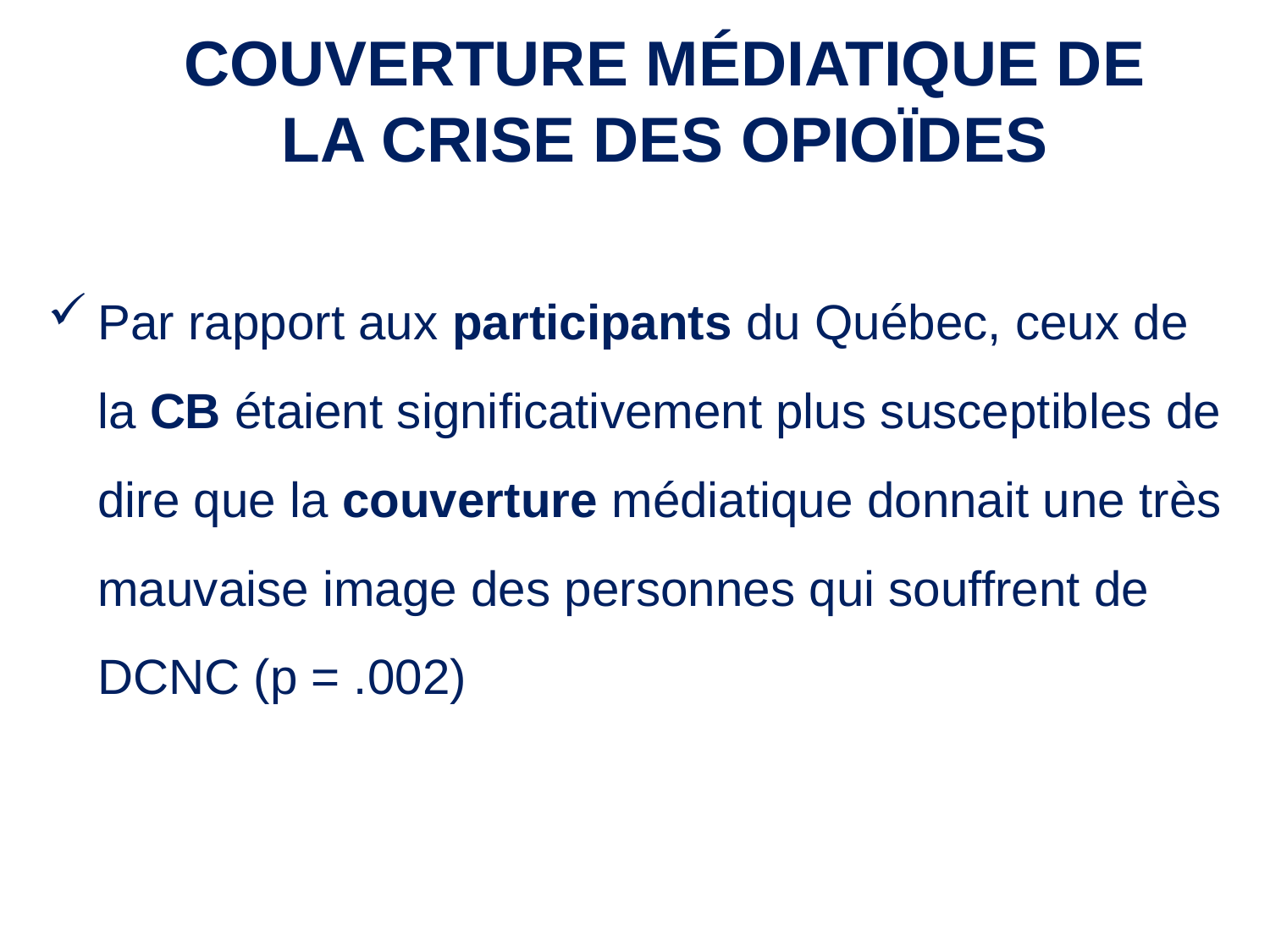

COUVERTURE MÉDIATIQUE DE LA CRISE DES OPIOÏDES

Par rapport aux participants du Québec, ceux de la CB étaient significativement plus susceptibles de dire que la couverture médiatique donnait une très mauvaise image des personnes qui souffrent de DCNC (p = .002)